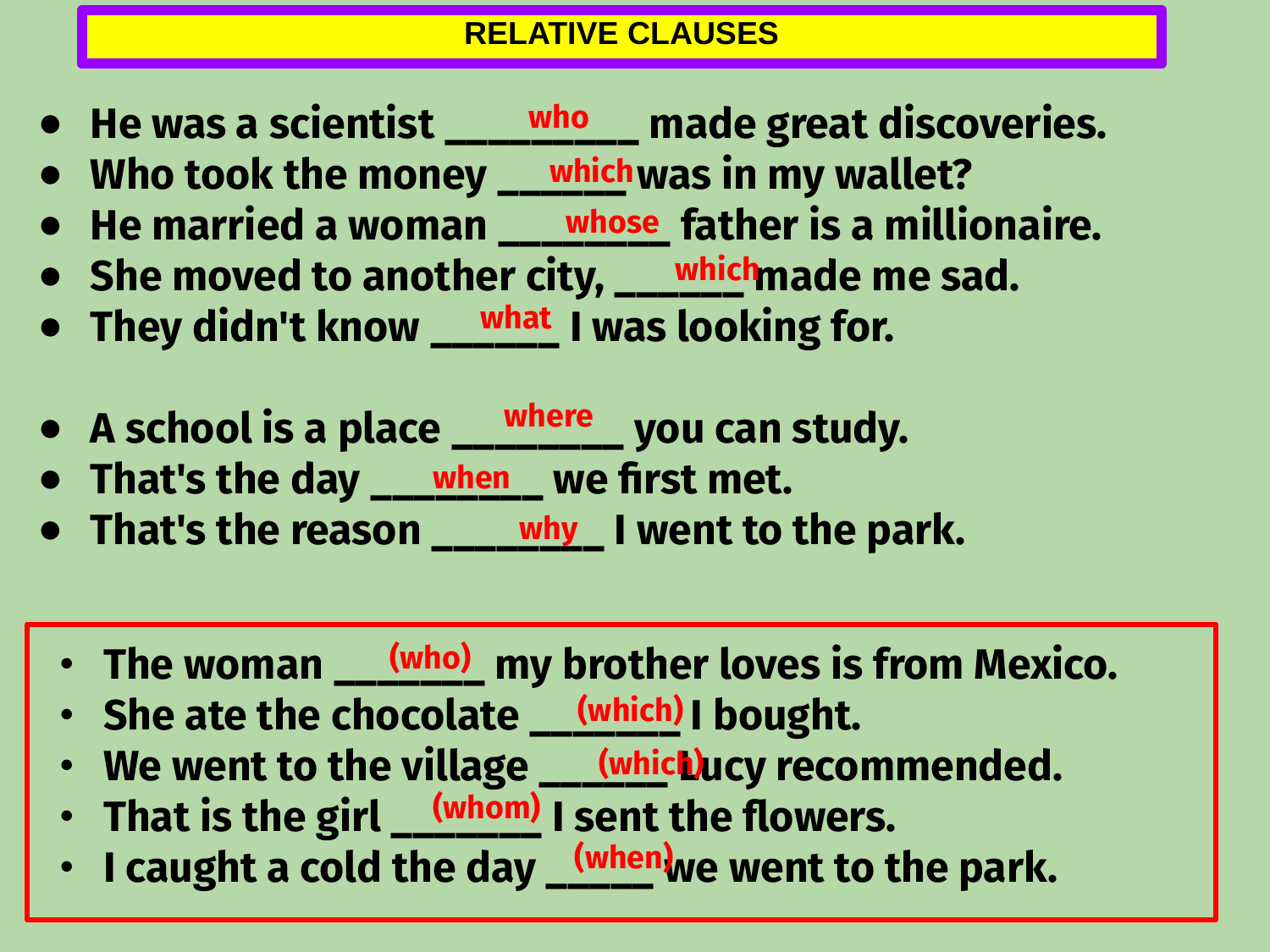

# RELATIVE CLAUSES
He was a scientist _________ made great discoveries.
Who took the money ______ was in my wallet?
He married a woman ________ father is a millionaire.
She moved to another city, ______ made me sad.
They didn't know ______ I was looking for.

A school is a place ________ you can study.
That's the day ________ we first met.
That's the reason ________ I went to the park.

who
which
whose
which
what
where
when
why
The woman _______ my brother loves is from Mexico.
She ate the chocolate _______ I bought.
We went to the village ______ Lucy recommended.
That is the girl _______ I sent the flowers.
I caught a cold the day _____ we went to the park.
(who)
(which)
(which)
(whom)
(when)